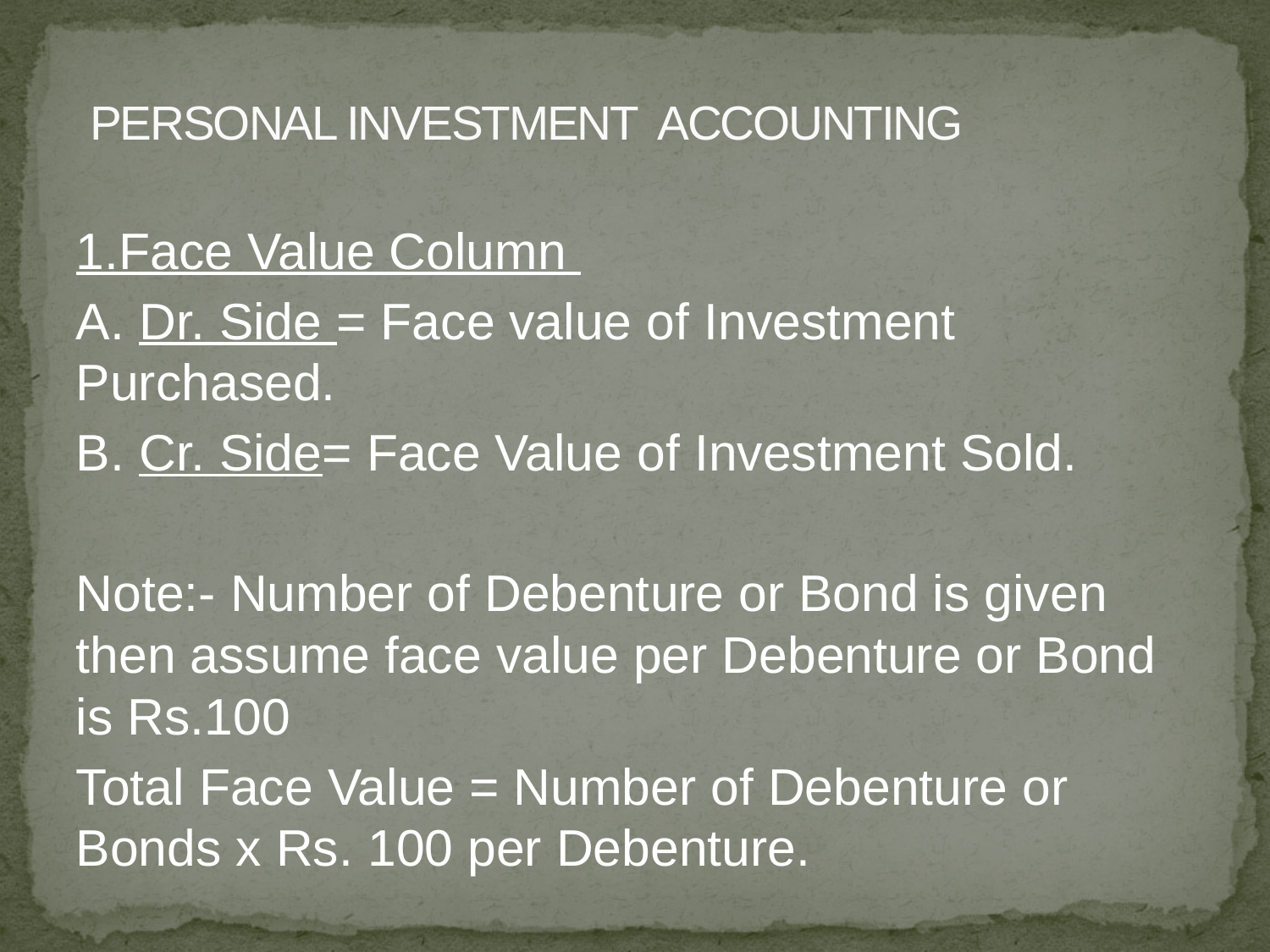

# PERSONAL INVESTMENT  ACCOUNTING
1.Face Value Column
A. Dr. Side = Face value of Investment   Purchased.
B. Cr. Side= Face Value of Investment Sold.

Note:- Number of Debenture or Bond is given then assume face value per Debenture or Bond is Rs.100
Total Face Value = Number of Debenture or Bonds x Rs. 100 per Debenture.